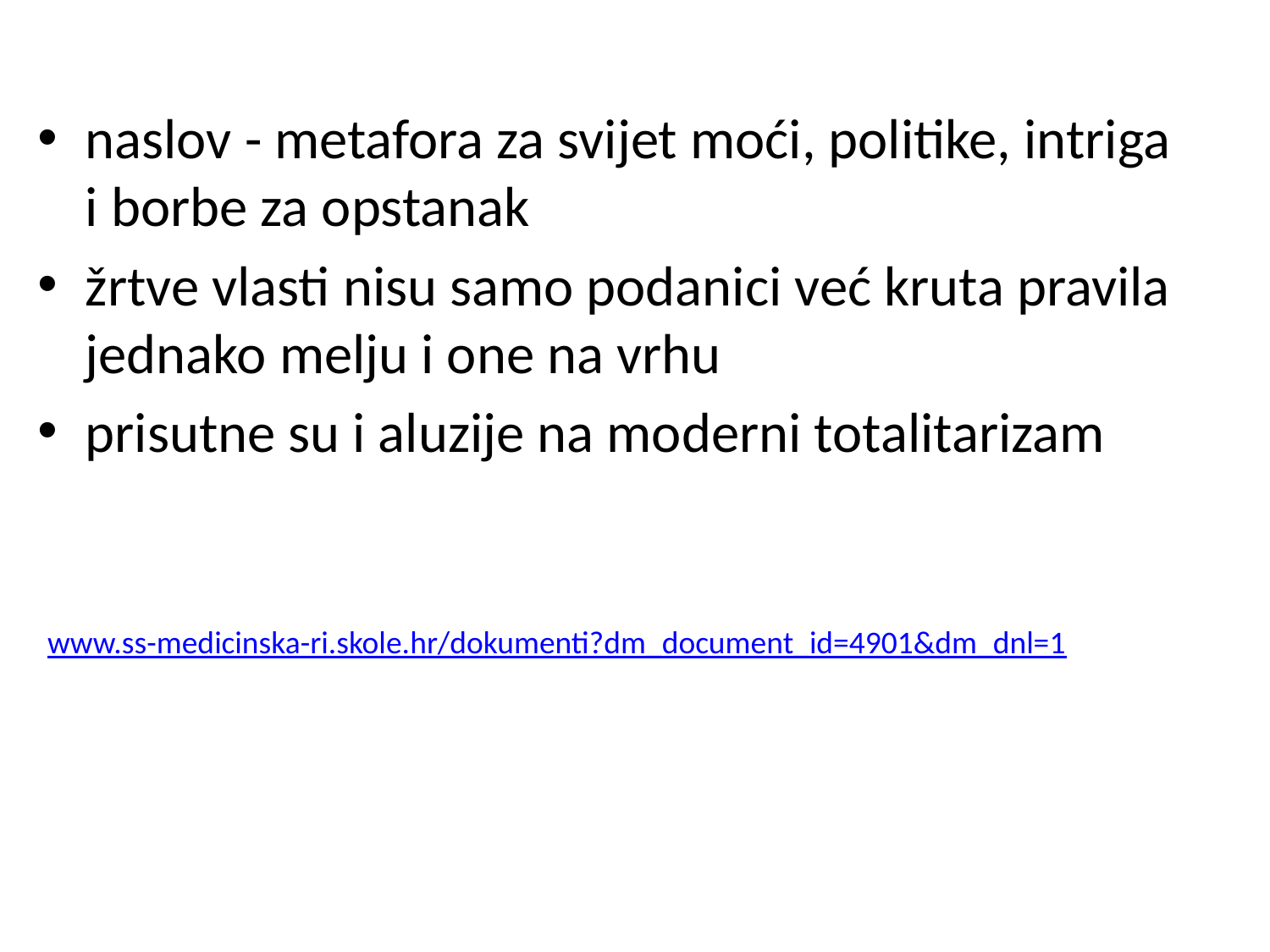

naslov - metafora za svijet moći, politike, intriga i borbe za opstanak
žrtve vlasti nisu samo podanici već kruta pravila jednako melju i one na vrhu
prisutne su i aluzije na moderni totalitarizam

www.ss-medicinska-ri.skole.hr/dokumenti?dm_document_id=4901&dm_dnl=1